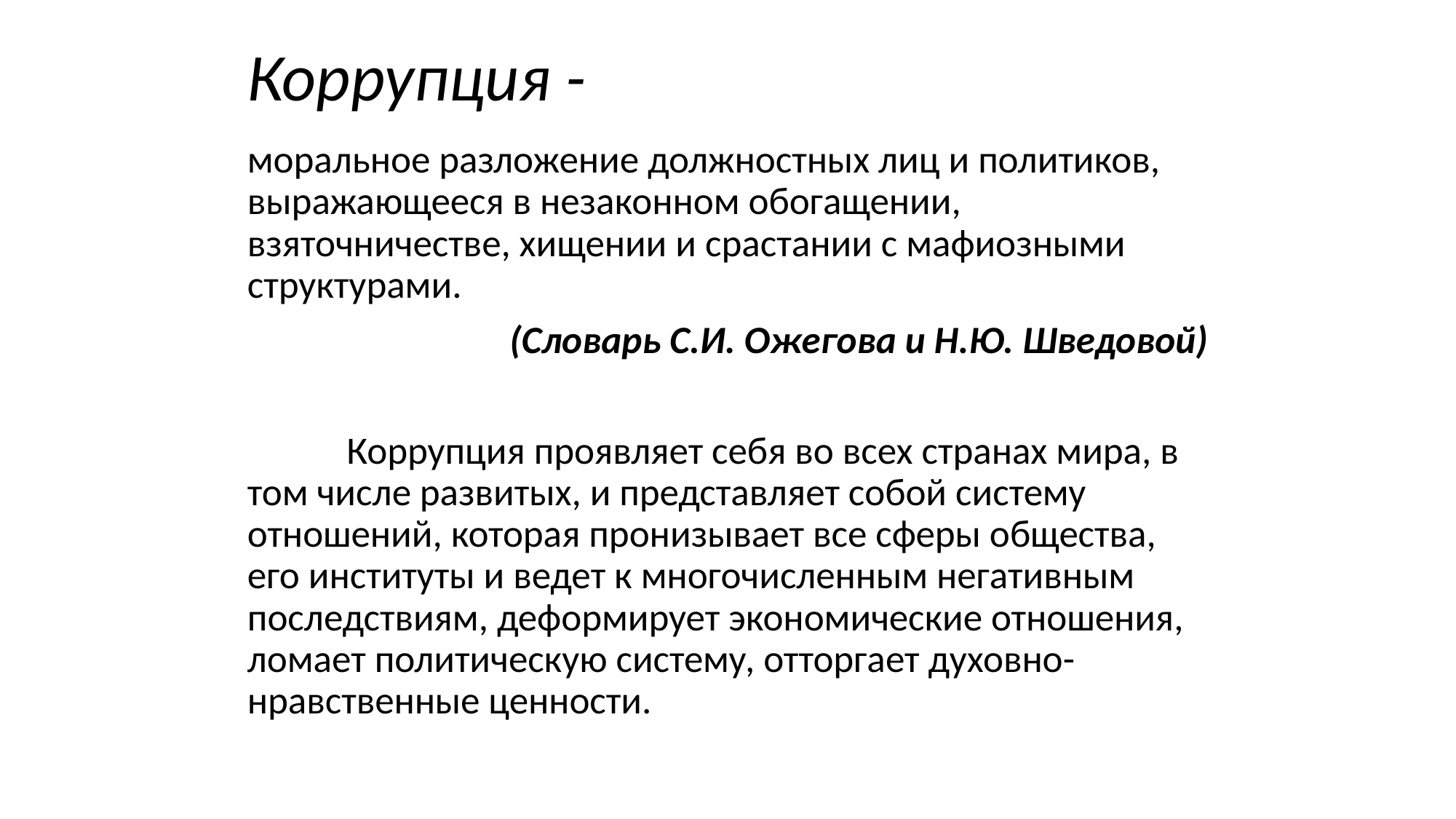

# Коррупция -
моральное разложение должностных лиц и политиков, выражающееся в незаконном обогащении, взяточничестве, хищении и срастании с мафиозными структурами.
(Словарь С.И. Ожегова и Н.Ю. Шведовой)

	Коррупция проявляет себя во всех странах мира, в том числе развитых, и представляет собой систему отношений, которая пронизывает все сферы общества, его институты и ведет к многочисленным негативным последствиям, деформирует экономические отношения, ломает политическую систему, отторгает духовно-нравственные ценности.